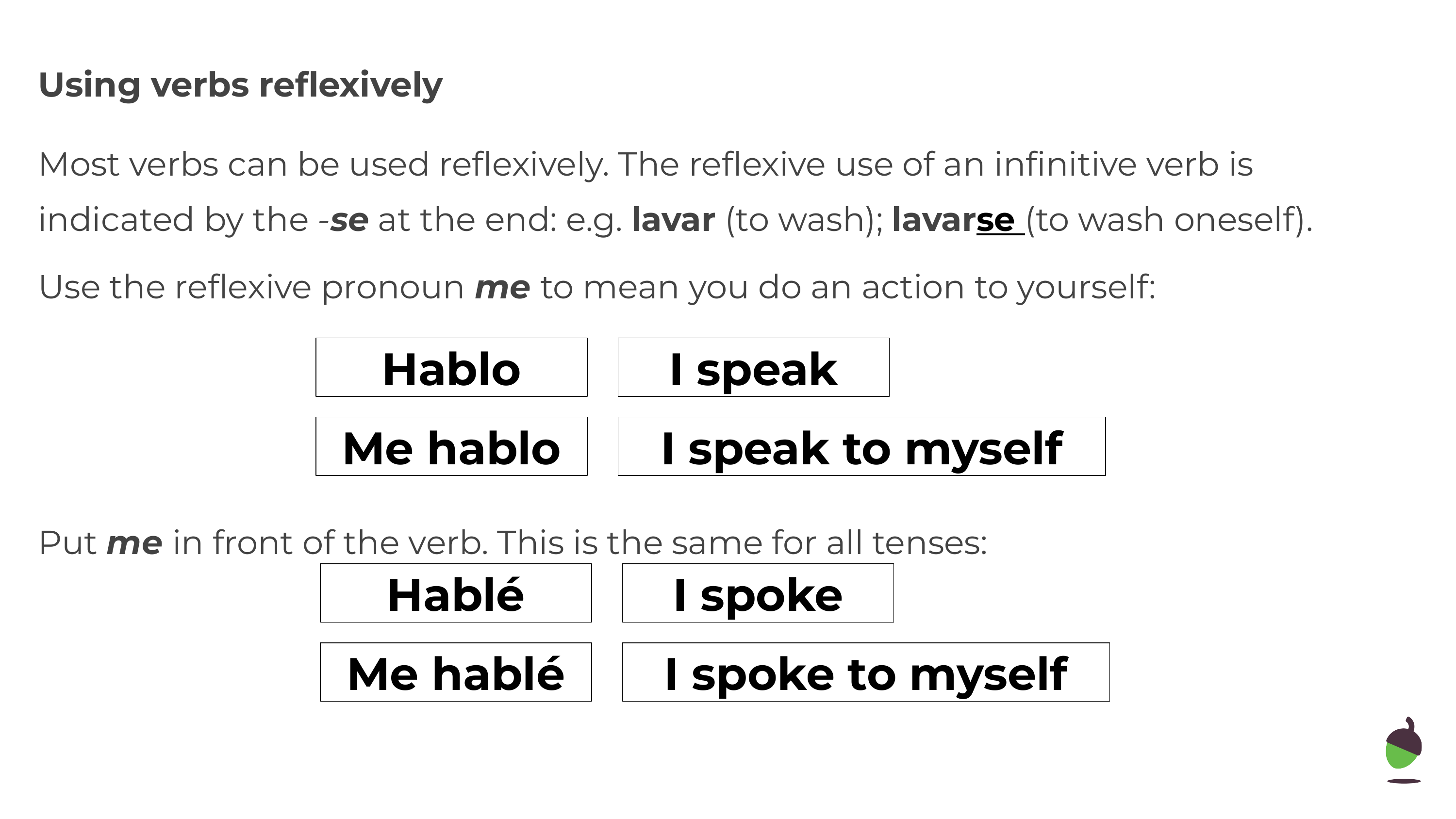

# Using verbs reflexively
Most verbs can be used reflexively. The reflexive use of an infinitive verb is indicated by the -se at the end: e.g. lavar (to wash); lavarse (to wash oneself).
Use the reflexive pronoun me to mean you do an action to yourself:

Hablo
I speak
Me hablo
I speak to myself
Put me in front of the verb. This is the same for all tenses:

Hablé
I spoke
Me hablé
I spoke to myself